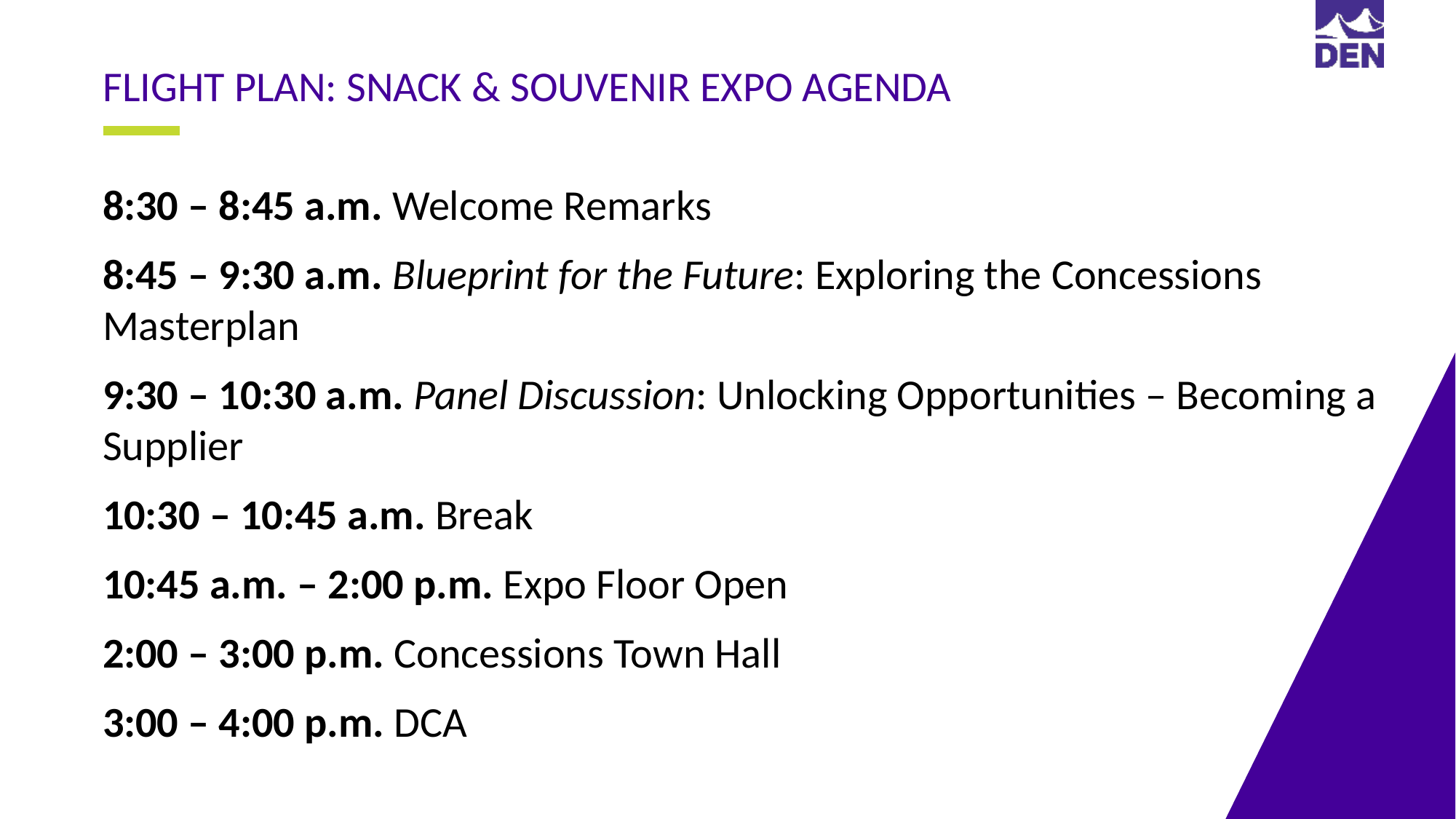

FLIGHT PLAN: SNACK & SOUVENIR EXPO AGENDA
8:30 – 8:45 a.m. Welcome Remarks
8:45 – 9:30 a.m. Blueprint for the Future: Exploring the Concessions Masterplan
9:30 – 10:30 a.m. Panel Discussion: Unlocking Opportunities – Becoming a Supplier
10:30 – 10:45 a.m. Break
10:45 a.m. – 2:00 p.m. Expo Floor Open
2:00 – 3:00 p.m. Concessions Town Hall
3:00 – 4:00 p.m. DCA